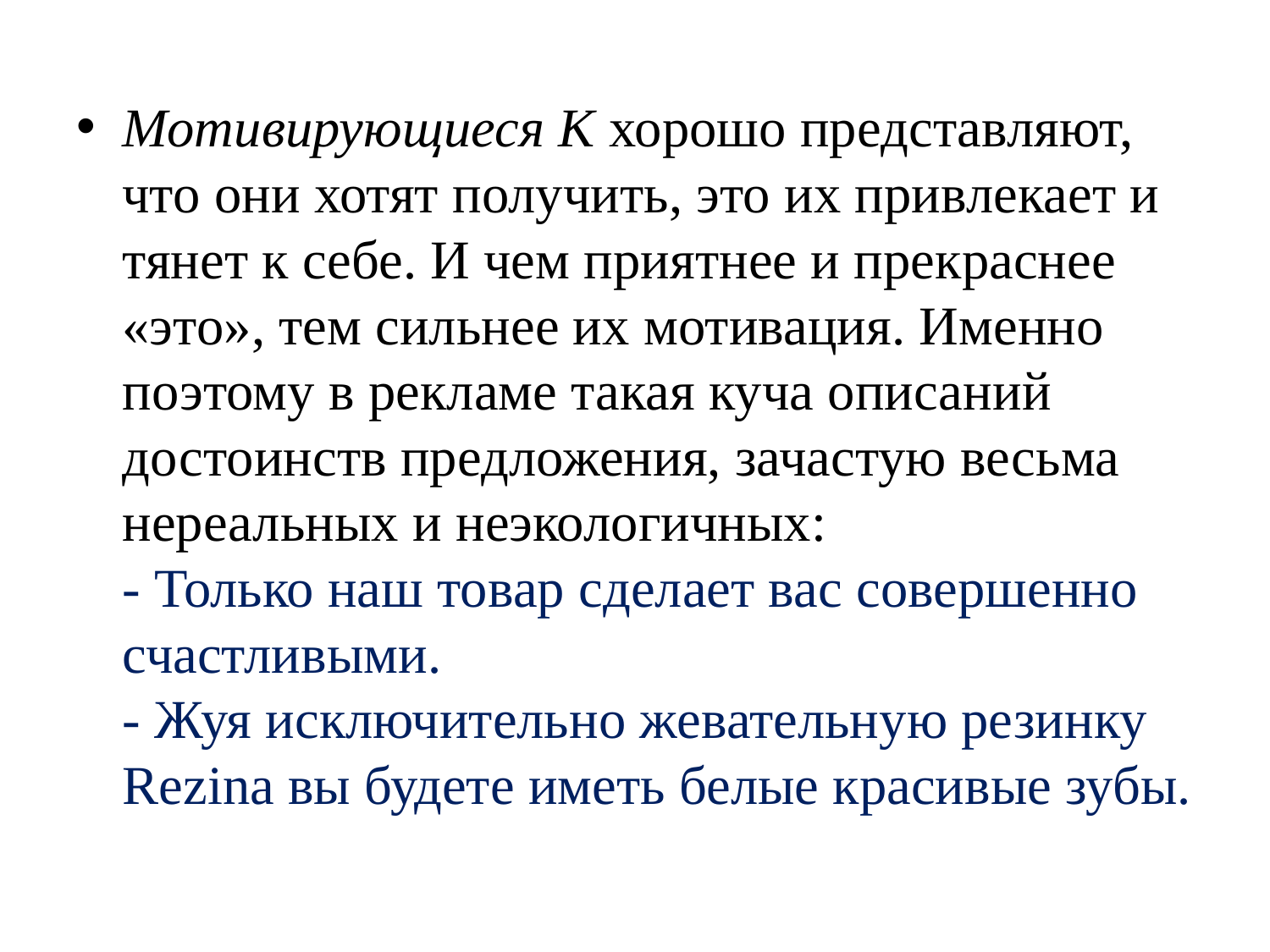

Мотивирующиеся К хорошо представляют, что они хотят получить, это их привлекает и тянет к себе. И чем приятнее и прекраснее «это», тем сильнее их мотивация. Именно поэтому в рекламе такая куча описаний достоинств предложения, зачастую весьма нереальных и неэкологичных:
- Только наш товар сделает вас совершенно счастливыми.
- Жуя исключительно жевательную резинку Rezina вы будете иметь белые красивые зубы.